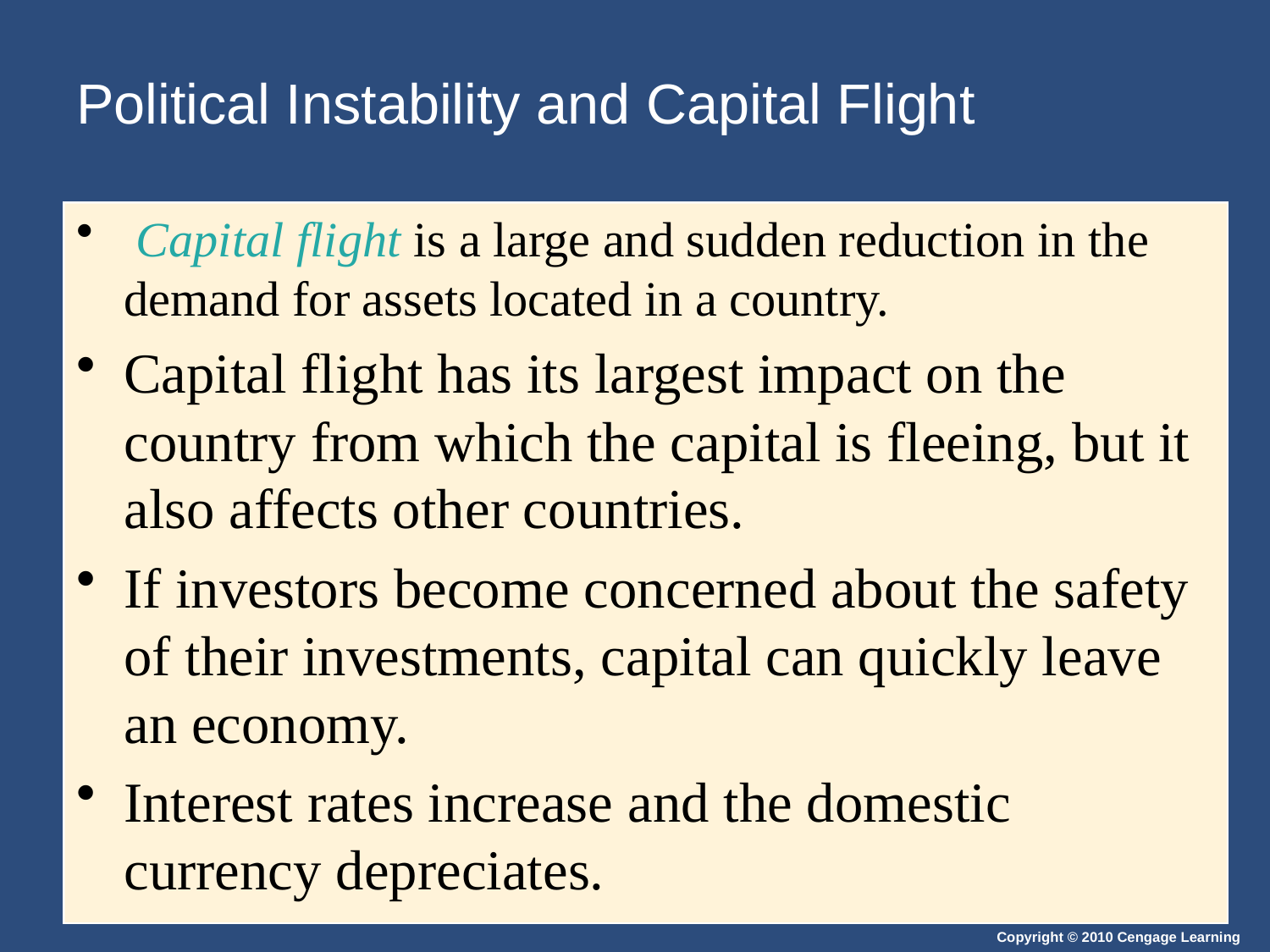

# Political Instability and Capital Flight
 Capital flight is a large and sudden reduction in the demand for assets located in a country.
Capital flight has its largest impact on the country from which the capital is fleeing, but it also affects other countries.
If investors become concerned about the safety of their investments, capital can quickly leave an economy.
Interest rates increase and the domestic currency depreciates.